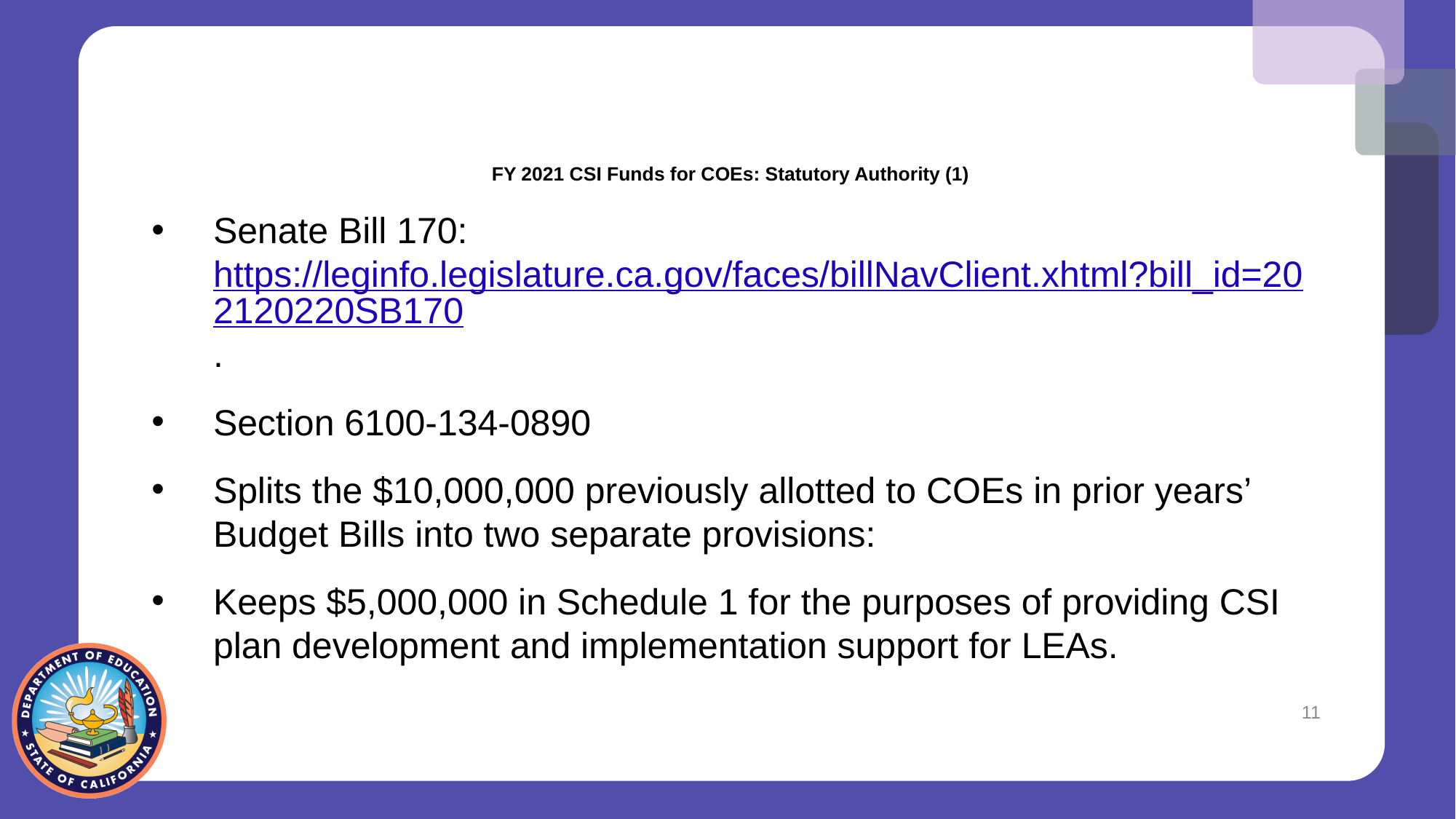

# FY 2021 CSI Funds for COEs: Statutory Authority (1)
Senate Bill 170: https://leginfo.legislature.ca.gov/faces/billNavClient.xhtml?bill_id=202120220SB170.
Section 6100-134-0890
Splits the $10,000,000 previously allotted to COEs in prior years’ Budget Bills into two separate provisions:
Keeps $5,000,000 in Schedule 1 for the purposes of providing CSI plan development and implementation support for LEAs.

11